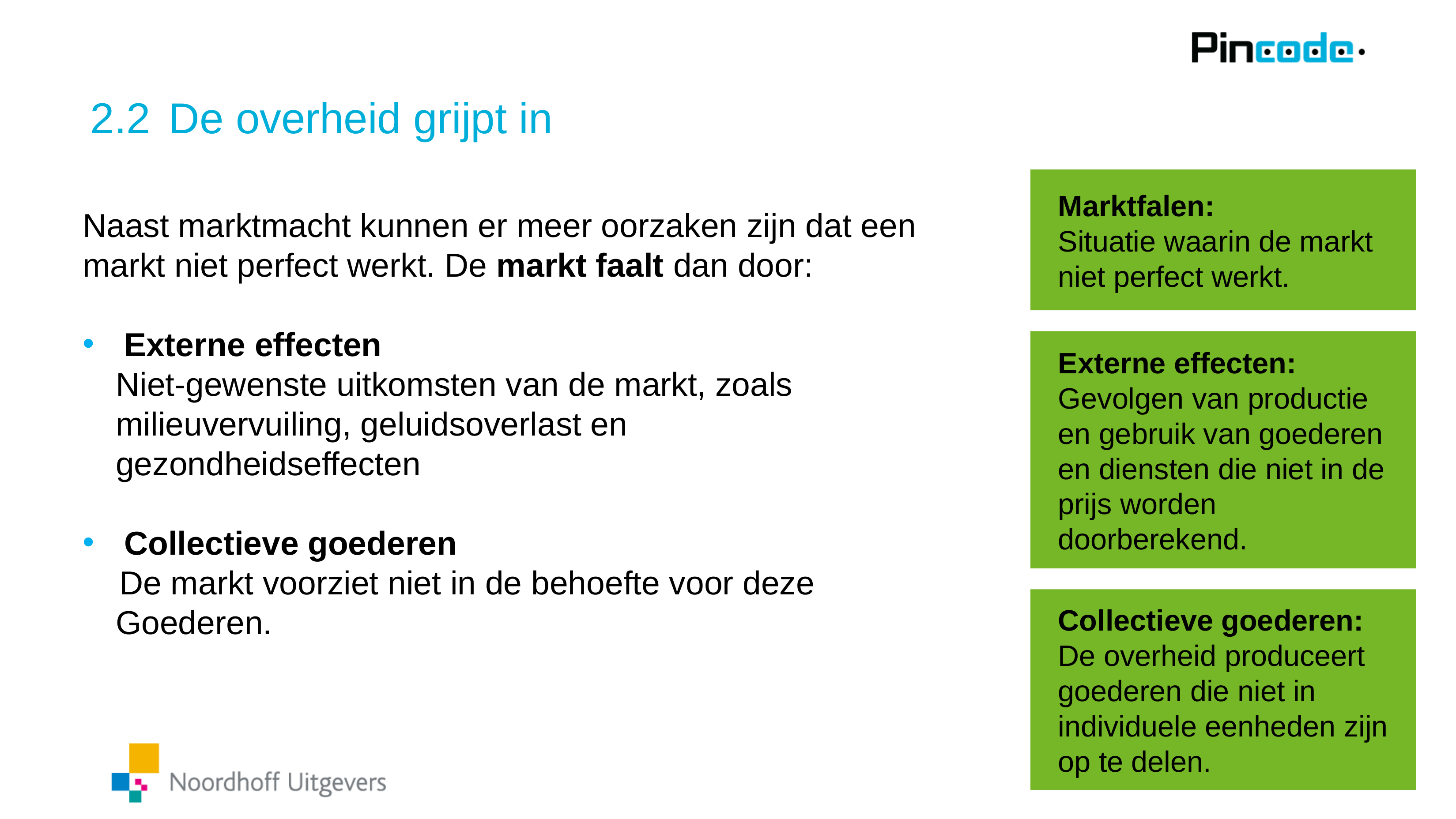

# 2.2	 De overheid grijpt in
Marktfalen:
Situatie waarin de markt niet perfect werkt.
Naast marktmacht kunnen er meer oorzaken zijn dat een markt niet perfect werkt. De markt faalt dan door:

Externe effecten
Niet-gewenste uitkomsten van de markt, zoals
milieuvervuiling, geluidsoverlast en
gezondheidseffecten

Collectieve goederen
    De markt voorziet niet in de behoefte voor deze
Goederen.
Externe effecten:
Gevolgen van productie en gebruik van goederen en diensten die niet in de prijs worden doorberekend.
Collectieve goederen:
De overheid produceert goederen die niet in individuele eenheden zijn op te delen.